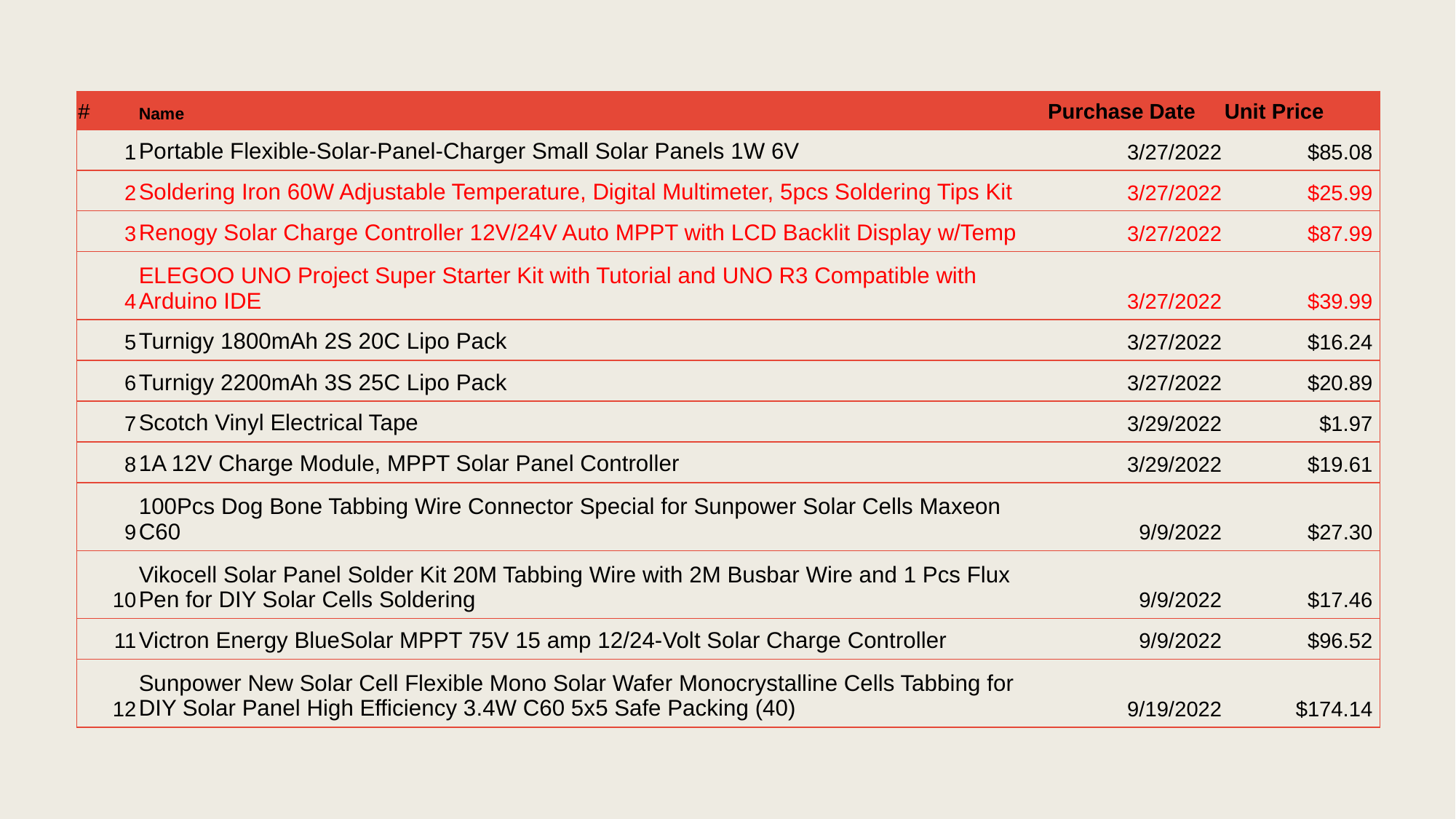

| # | Name | Purchase Date | Unit Price |
| --- | --- | --- | --- |
| 1 | Portable Flexible-Solar-Panel-Charger Small Solar Panels 1W 6V | 3/27/2022 | $85.08 |
| 2 | Soldering Iron 60W Adjustable Temperature, Digital Multimeter, 5pcs Soldering Tips Kit | 3/27/2022 | $25.99 |
| 3 | Renogy Solar Charge Controller 12V/24V Auto MPPT with LCD Backlit Display w/Temp | 3/27/2022 | $87.99 |
| 4 | ELEGOO UNO Project Super Starter Kit with Tutorial and UNO R3 Compatible with Arduino IDE | 3/27/2022 | $39.99 |
| 5 | Turnigy 1800mAh 2S 20C Lipo Pack | 3/27/2022 | $16.24 |
| 6 | Turnigy 2200mAh 3S 25C Lipo Pack | 3/27/2022 | $20.89 |
| 7 | Scotch Vinyl Electrical Tape | 3/29/2022 | $1.97 |
| 8 | 1A 12V Charge Module, MPPT Solar Panel Controller | 3/29/2022 | $19.61 |
| 9 | 100Pcs Dog Bone Tabbing Wire Connector Special for Sunpower Solar Cells Maxeon C60 | 9/9/2022 | $27.30 |
| 10 | Vikocell Solar Panel Solder Kit 20M Tabbing Wire with 2M Busbar Wire and 1 Pcs Flux Pen for DIY Solar Cells Soldering | 9/9/2022 | $17.46 |
| 11 | Victron Energy BlueSolar MPPT 75V 15 amp 12/24-Volt Solar Charge Controller | 9/9/2022 | $96.52 |
| 12 | Sunpower New Solar Cell Flexible Mono Solar Wafer Monocrystalline Cells Tabbing for DIY Solar Panel High Efficiency 3.4W C60 5x5 Safe Packing (40) | 9/19/2022 | $174.14 |